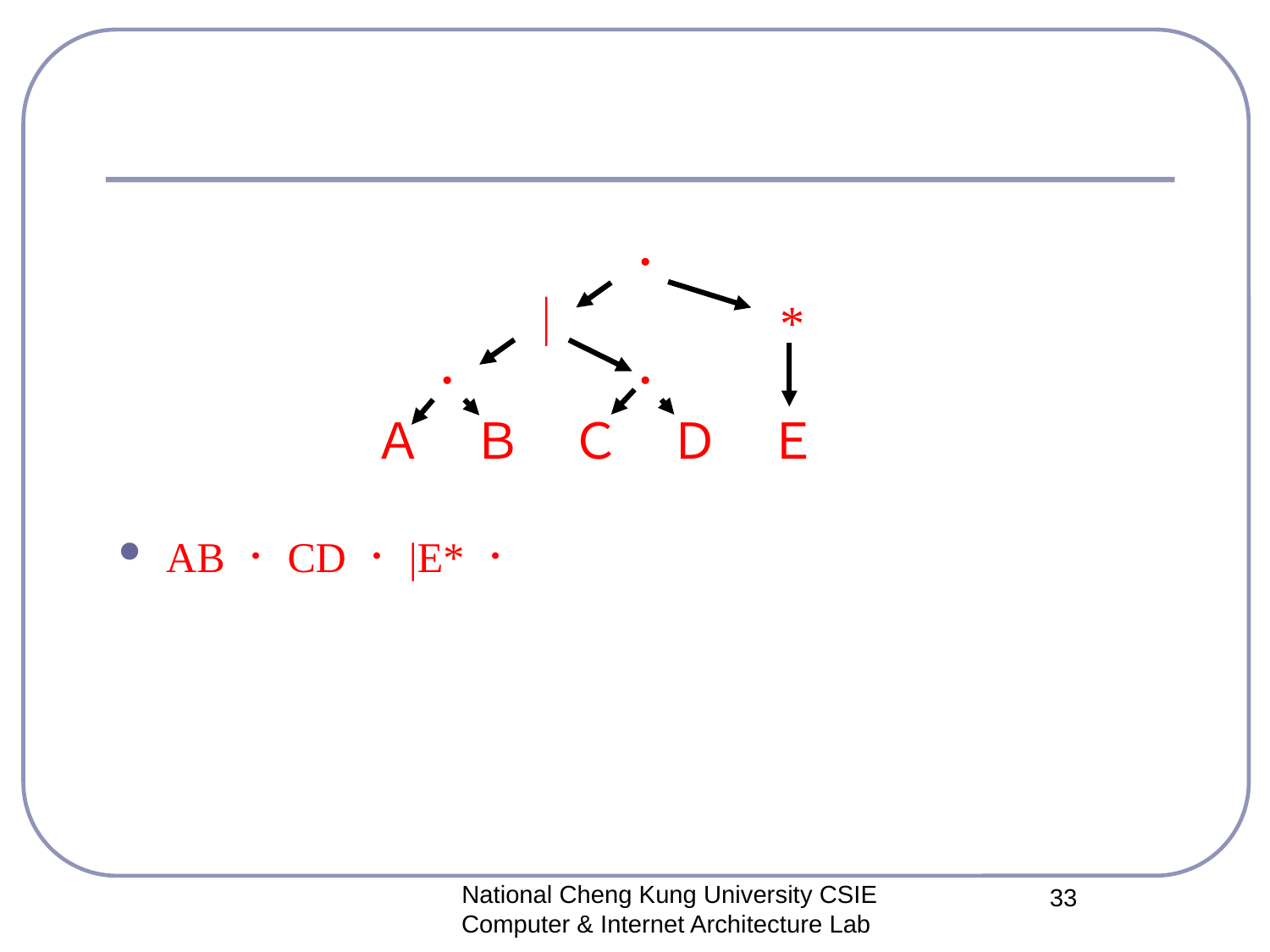

#
　　　　　．
　　　｜　　　　*
　．　　　．
Ａ　Ｂ　Ｃ　Ｄ　Ｅ
AB．CD．|E*．
National Cheng Kung University CSIE Computer & Internet Architecture Lab
33